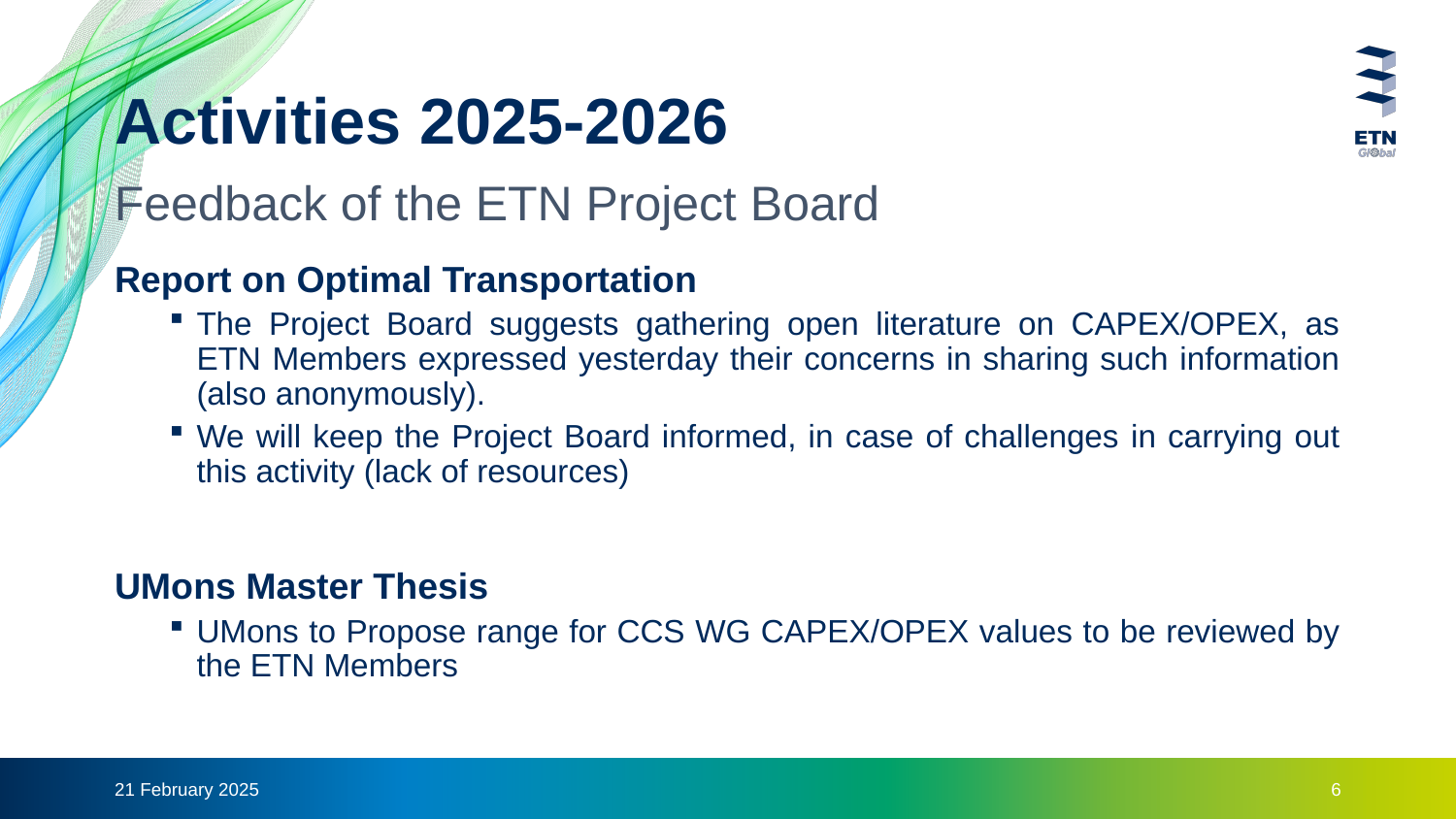

# Activities 2025-2026
Feedback of the ETN Project Board
Report on Optimal Transportation
The Project Board suggests gathering open literature on CAPEX/OPEX, as ETN Members expressed yesterday their concerns in sharing such information (also anonymously).
We will keep the Project Board informed, in case of challenges in carrying out this activity (lack of resources)

UMons Master Thesis
UMons to Propose range for CCS WG CAPEX/OPEX values to be reviewed by the ETN Members
21 February 2025

6